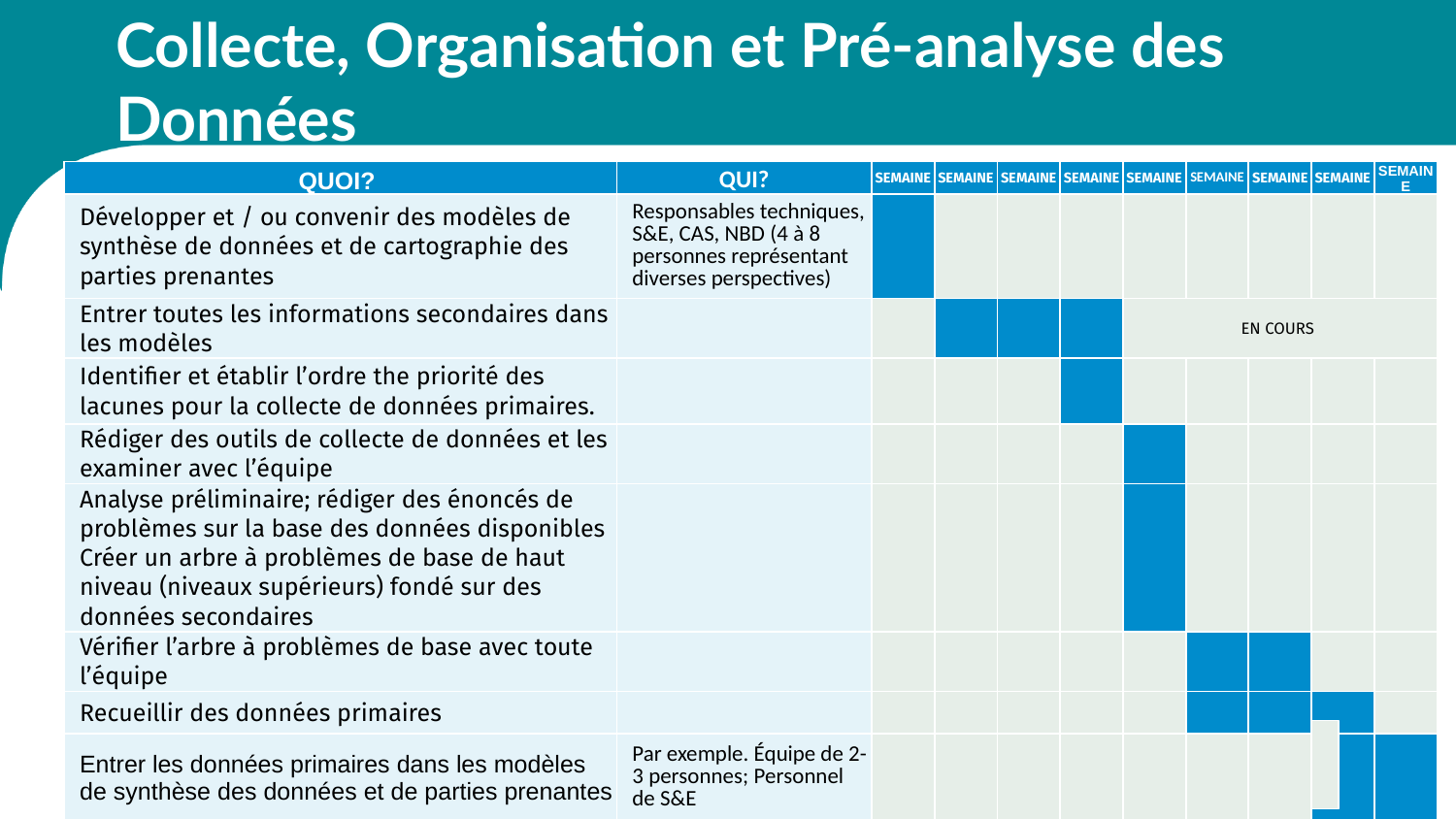

# Collecte, Organisation et Pré-analyse des Données
| QUOI? | QUI? | SEMAINE | SEMAINE | SEMAINE | SEMAINE | SEMAINE | SEMAINE | SEMAINE | SEMAINE | SEMAINE |
| --- | --- | --- | --- | --- | --- | --- | --- | --- | --- | --- |
| Développer et / ou convenir des modèles de synthèse de données et de cartographie des parties prenantes | Responsables techniques, S&E, CAS, NBD (4 à 8 personnes représentant diverses perspectives) |  |  |  |  |  |  |  |  |  |
| Entrer toutes les informations secondaires dans les modèles |  |  |  |  |  | EN COURS |  |  |  |  |
| Identifier et établir l’ordre the priorité des lacunes pour la collecte de données primaires. |  |  |  |  |  |  |  |  |  |  |
| Rédiger des outils de collecte de données et les examiner avec l’équipe |  |  |  |  |  |  |  |  |  |  |
| Analyse préliminaire; rédiger des énoncés de problèmes sur la base des données disponibles Créer un arbre à problèmes de base de haut niveau (niveaux supérieurs) fondé sur des données secondaires |  |  |  |  |  |  |  |  |  |  |
| Vérifier l’arbre à problèmes de base avec toute l’équipe |  |  |  |  |  |  |  |  |  |  |
| Recueillir des données primaires |  |  |  |  |  |  |  |  |  |  |
| Entrer les données primaires dans les modèles de synthèse des données et de parties prenantes | Par exemple. Équipe de 2-3 personnes; Personnel de S&E |  |  |  |  |  |  |  |  |  |